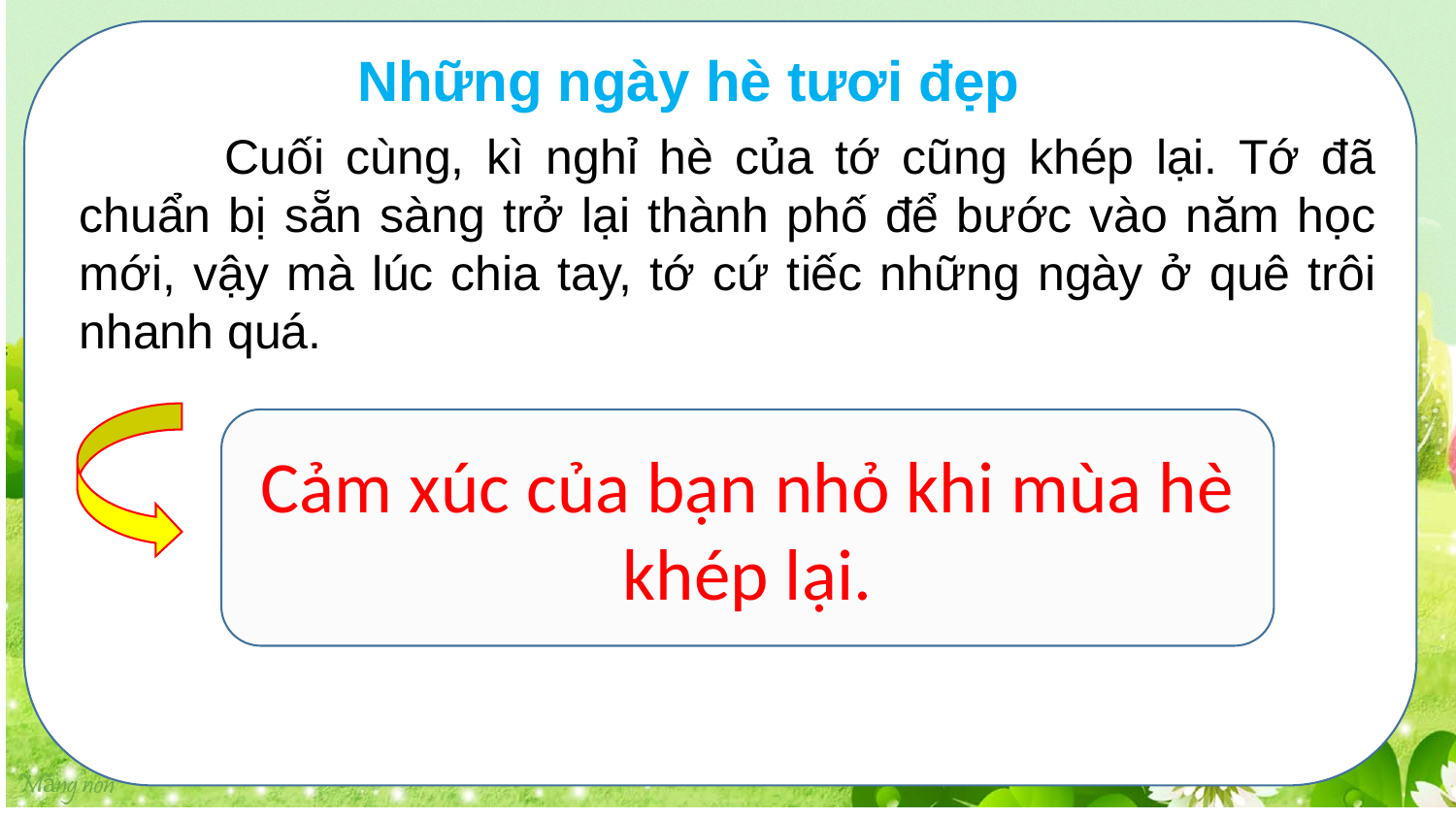

Những ngày hè tươi đẹp
	Cuối cùng, kì nghỉ hè của tớ cũng khép lại. Tớ đã chuẩn bị sẵn sàng trở lại thành phố để bước vào năm học mới, vậy mà lúc chia tay, tớ cứ tiếc những ngày ở quê trôi nhanh quá.

Cảm xúc của bạn nhỏ khi mùa hè khép lại.